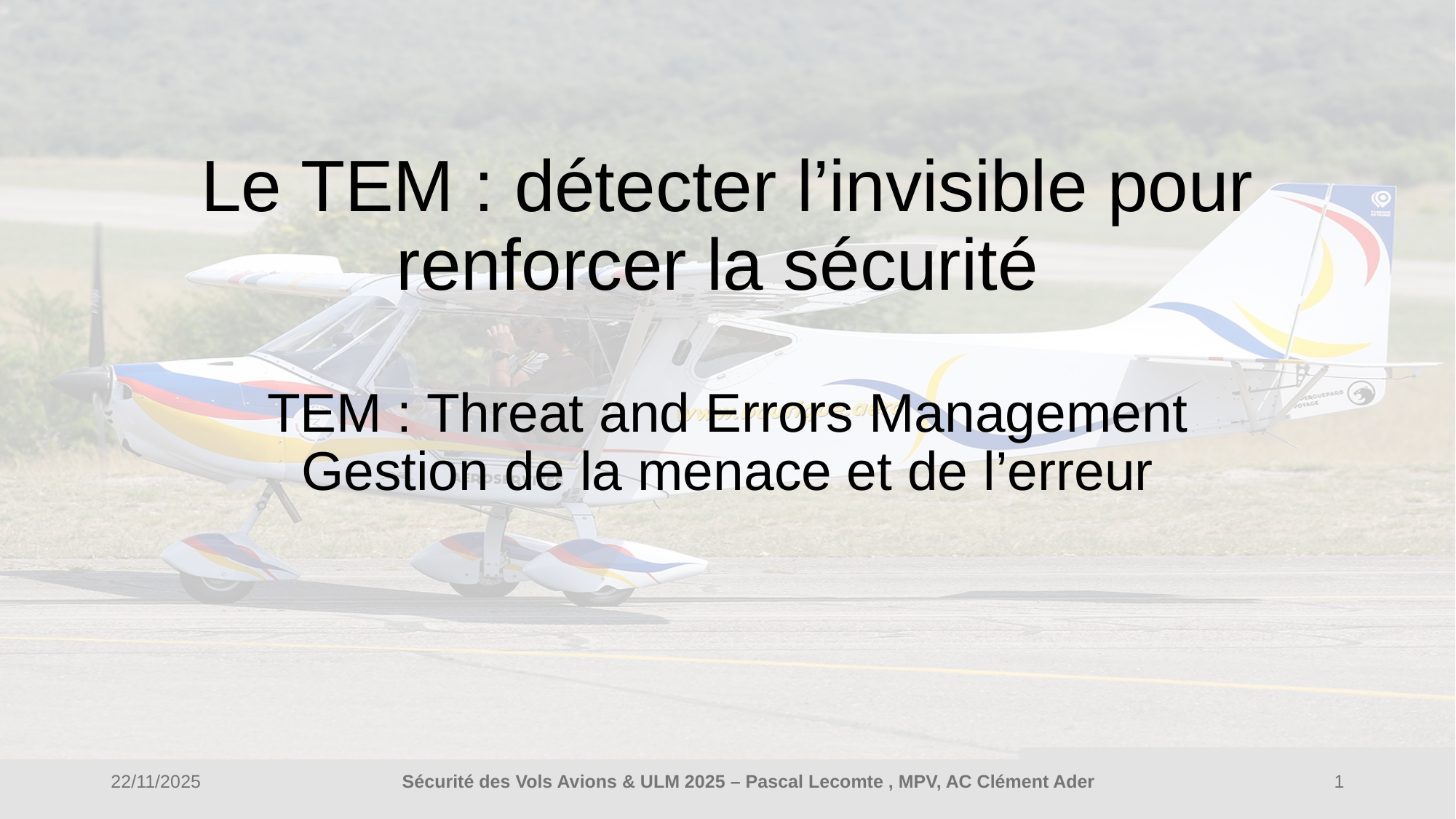

# Le TEM : détecter l’invisible pour renforcer la sécurité TEM : Threat and Errors Management Gestion de la menace et de l’erreur
22/11/2025
Sécurité des Vols Avions & ULM 2025 – Pascal Lecomte , MPV, AC Clément Ader
1